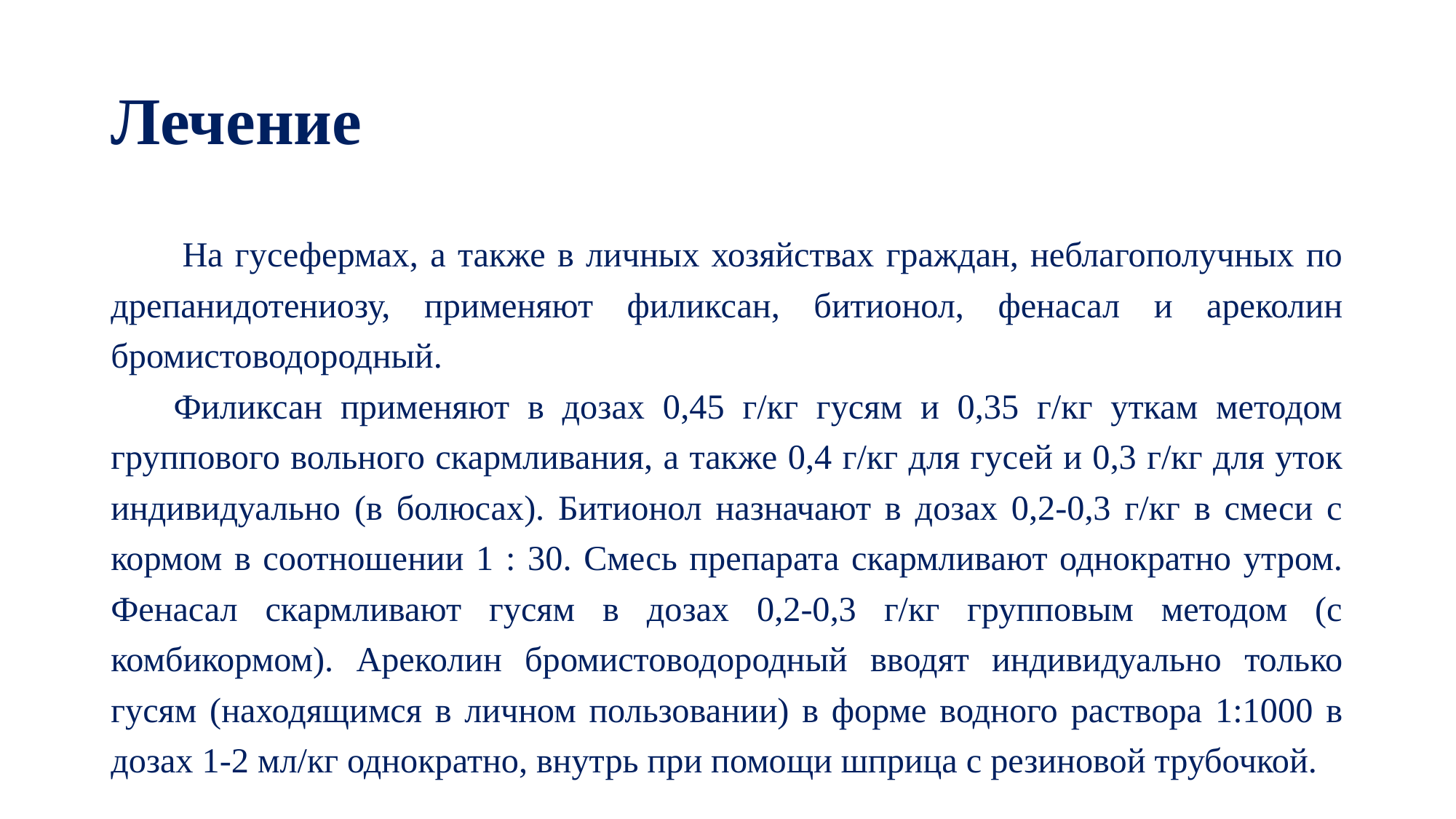

# Лечение
 На гусефермах, а также в личных хозяйствах граждан, неблагополучных по дрепанидотениозу, применяют филиксан, битионол, фенасал и ареколин бромистоводородный.
Филиксан применяют в дозах 0,45 г/кг гусям и 0,35 г/кг уткам методом группового вольного скармливания, а также 0,4 г/кг для гусей и 0,3 г/кг для уток индивидуально (в болюсах). Битионол назначают в дозах 0,2-0,3 г/кг в смеси с кормом в соотношении 1 : 30. Смесь препарата скармливают однократно утром. Фенасал скармливают гусям в дозах 0,2-0,3 г/кг групповым методом (с комбикормом). Ареколин бромистоводородный вводят индивидуально только гусям (находящимся в личном пользовании) в форме водного раствора 1:1000 в дозах 1-2 мл/кг однократно, внутрь при помощи шприца с резиновой трубочкой.